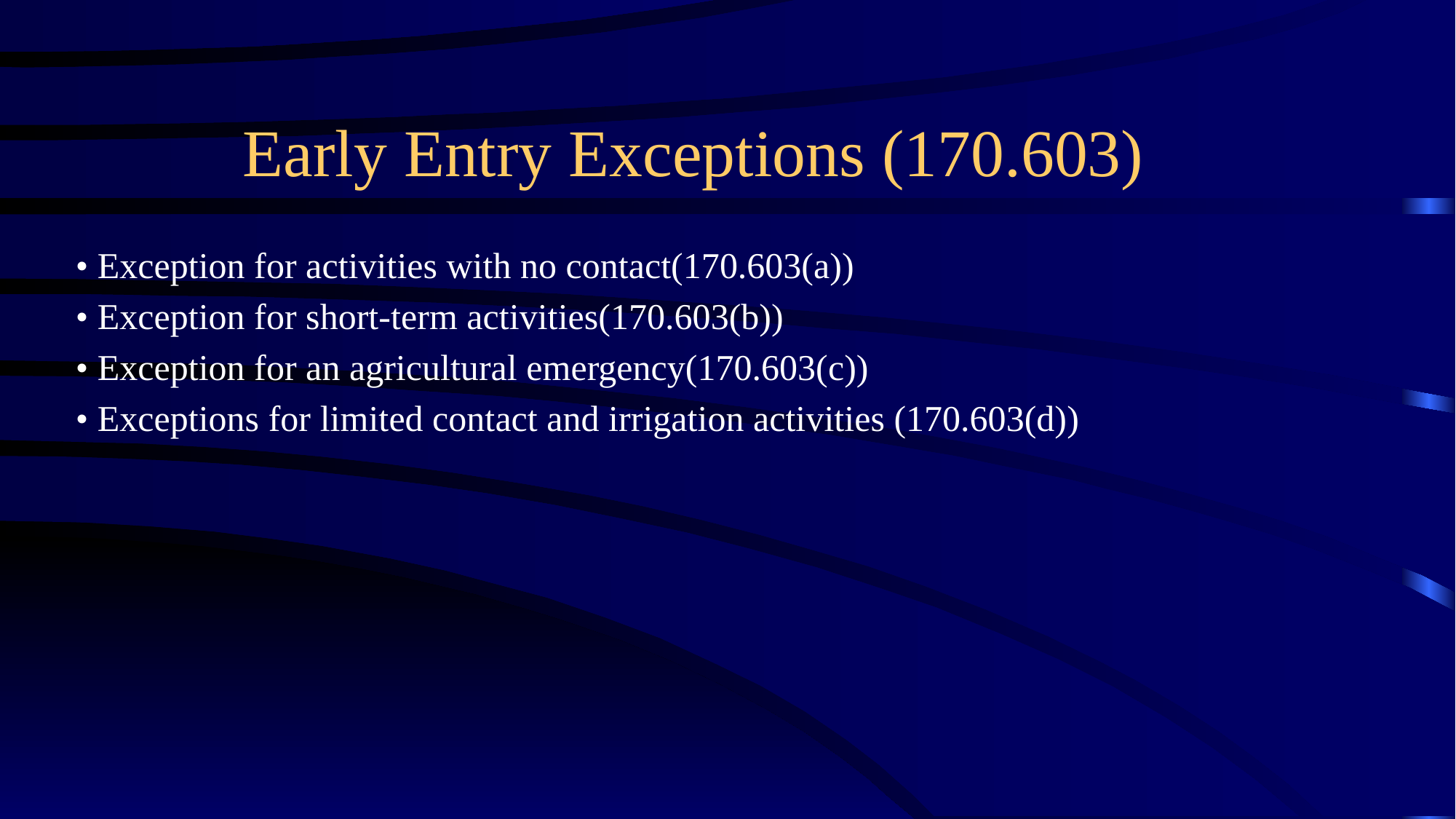

# Early Entry Exceptions (170.603)
• Exception for activities with no contact(170.603(a))
• Exception for short-term activities(170.603(b))
• Exception for an agricultural emergency(170.603(c))
• Exceptions for limited contact and irrigation activities (170.603(d))